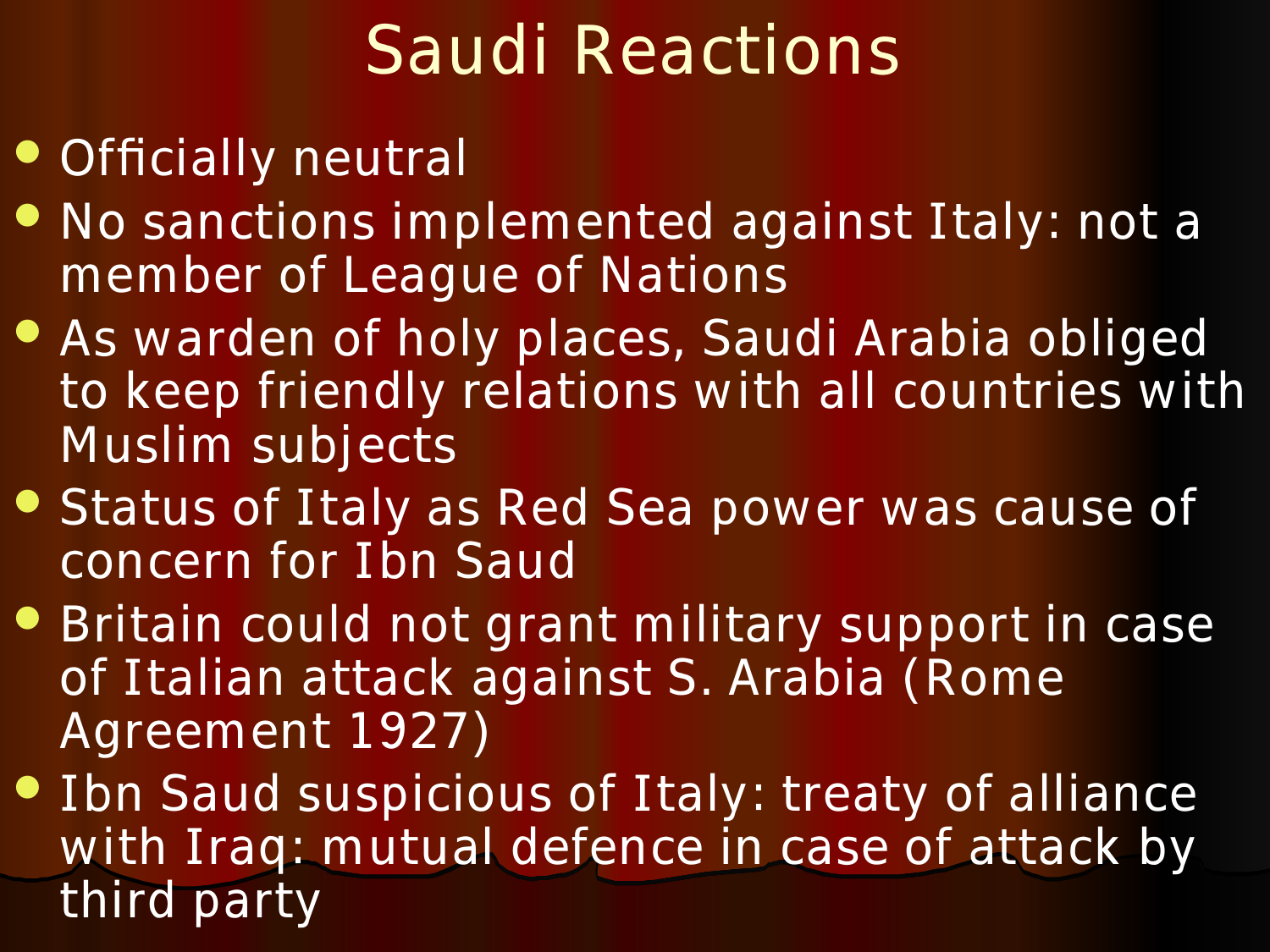

# Saudi Reactions
Officially neutral
No sanctions implemented against Italy: not a member of League of Nations
As warden of holy places, Saudi Arabia obliged to keep friendly relations with all countries with Muslim subjects
Status of Italy as Red Sea power was cause of concern for Ibn Saud
Britain could not grant military support in case of Italian attack against S. Arabia (Rome Agreement 1927)
Ibn Saud suspicious of Italy: treaty of alliance with Iraq: mutual defence in case of attack by third party